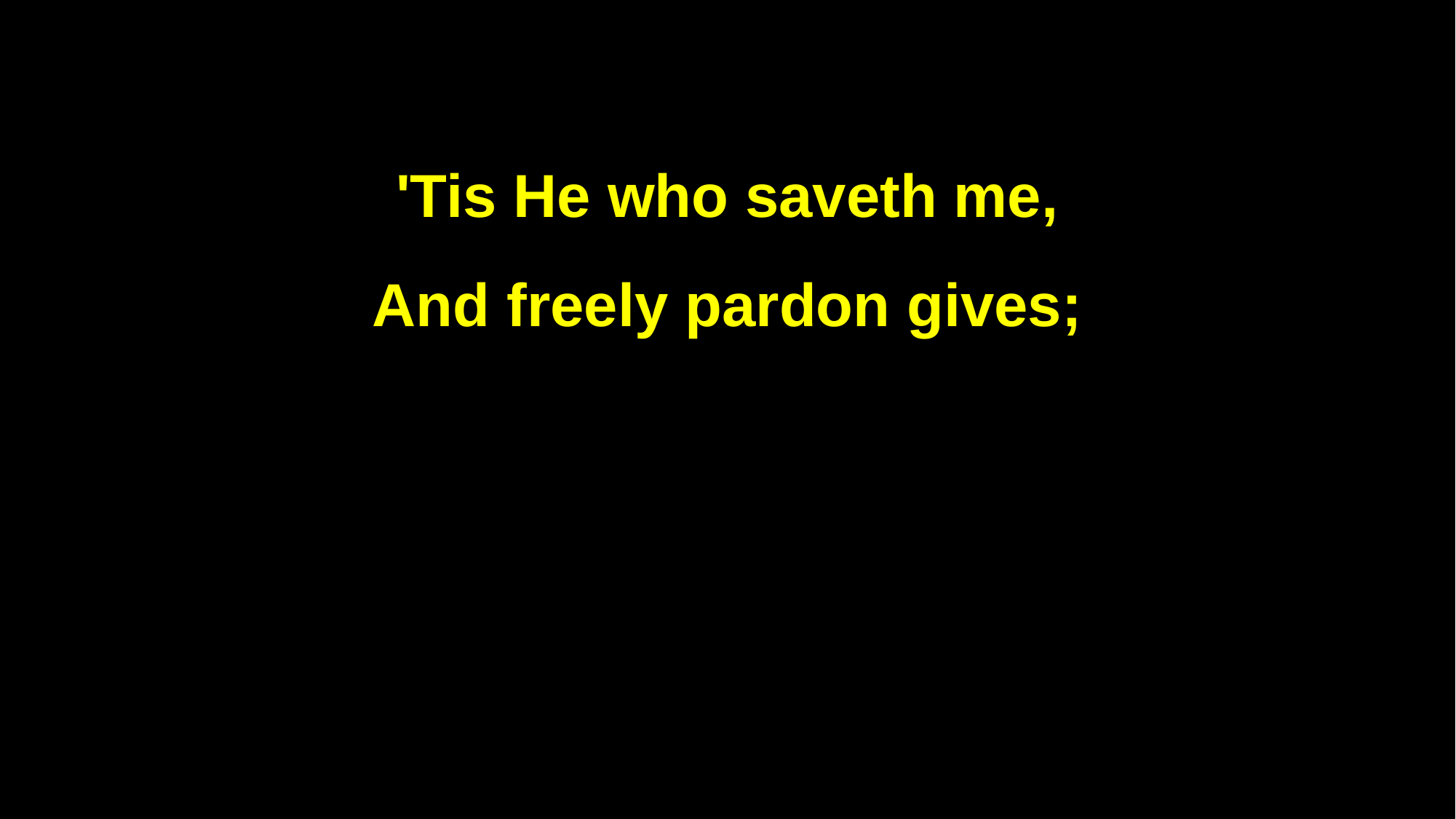

'Tis He who saveth me,
And freely pardon gives;